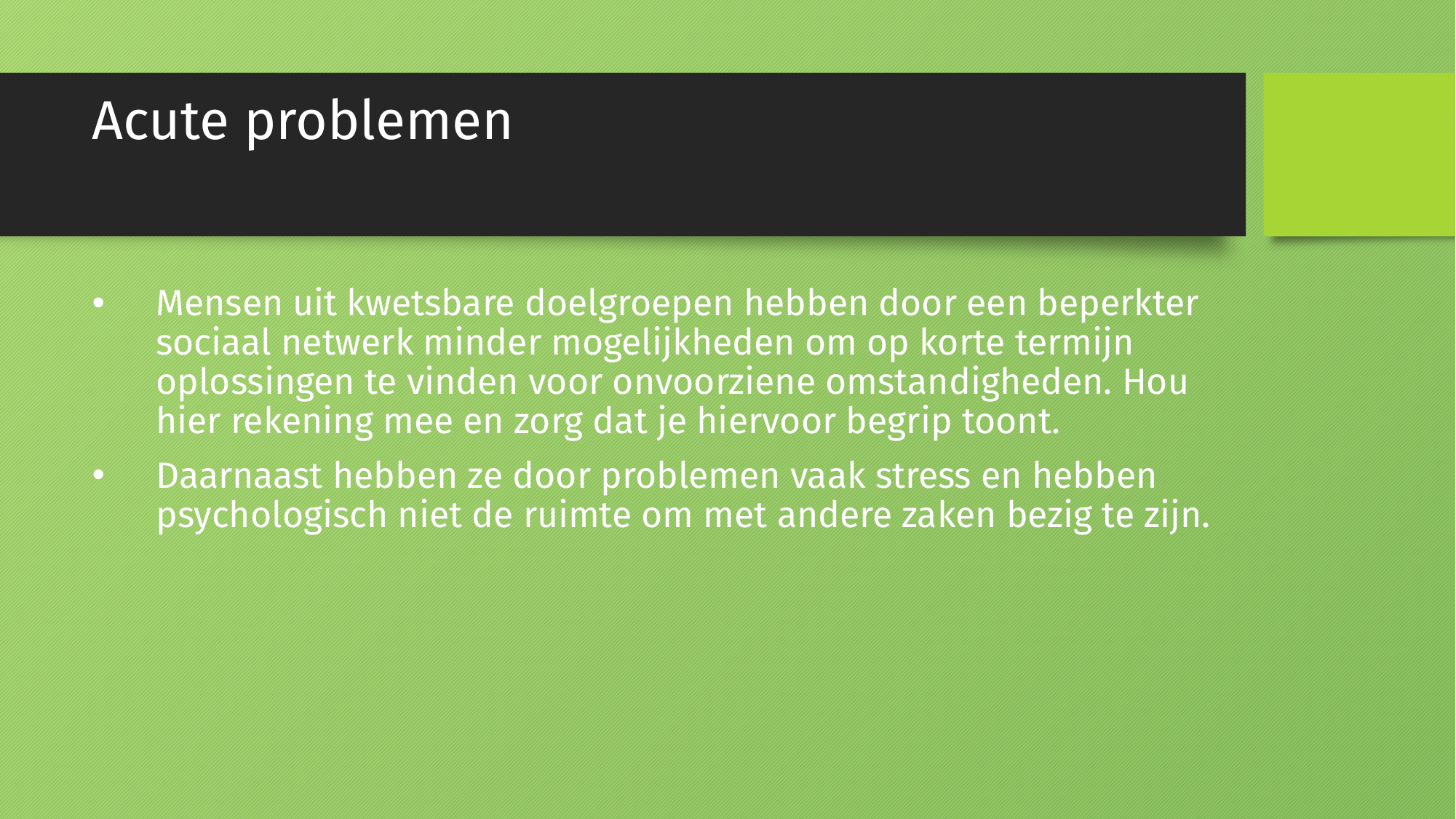

# Acute problemen
Mensen uit kwetsbare doelgroepen hebben door een beperkter sociaal netwerk minder mogelijkheden om op korte termijn oplossingen te vinden voor onvoorziene omstandigheden. Hou hier rekening mee en zorg dat je hiervoor begrip toont.
Daarnaast hebben ze door problemen vaak stress en hebben psychologisch niet de ruimte om met andere zaken bezig te zijn.